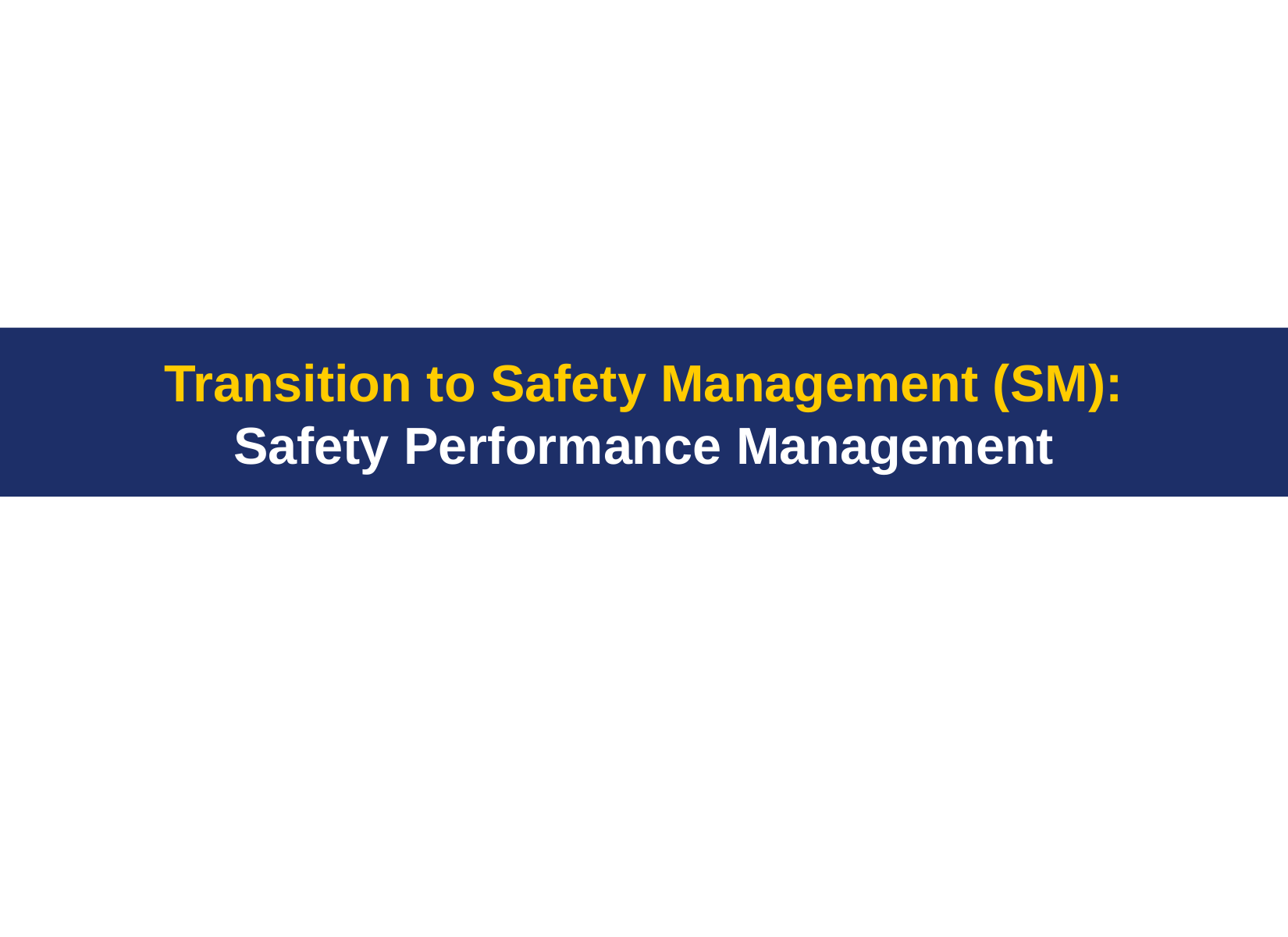

# Transition to Safety Management (SM): Safety Performance Management